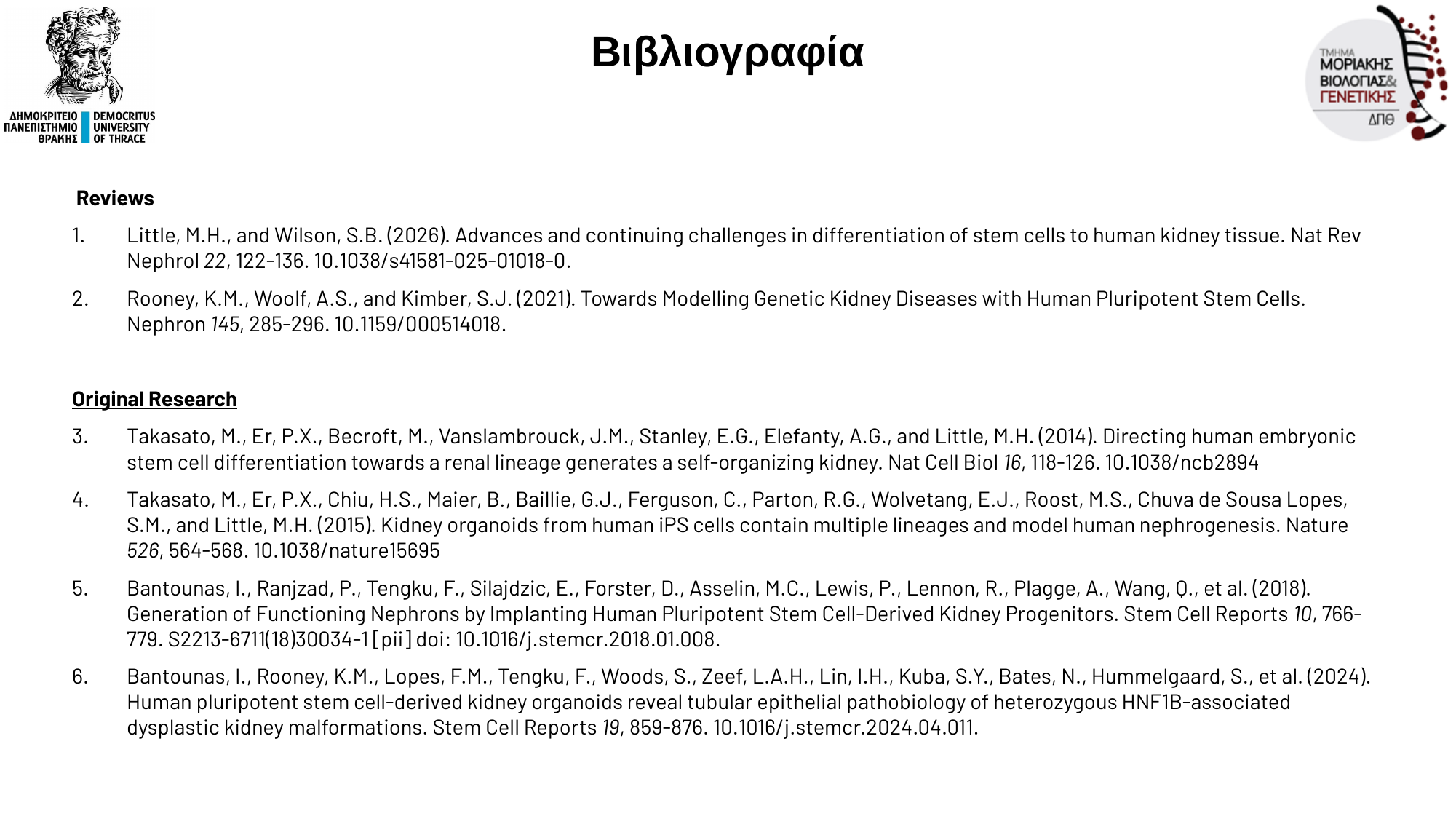

Βιβλιογραφία
 Reviews
1.	Little, M.H., and Wilson, S.B. (2026). Advances and continuing challenges in differentiation of stem cells to human kidney tissue. Nat Rev Nephrol 22, 122-136. 10.1038/s41581-025-01018-0.
Rooney, K.M., Woolf, A.S., and Kimber, S.J. (2021). Towards Modelling Genetic Kidney Diseases with Human Pluripotent Stem Cells. Nephron 145, 285-296. 10.1159/000514018.

Original Research
Takasato, M., Er, P.X., Becroft, M., Vanslambrouck, J.M., Stanley, E.G., Elefanty, A.G., and Little, M.H. (2014). Directing human embryonic stem cell differentiation towards a renal lineage generates a self-organizing kidney. Nat Cell Biol 16, 118-126. 10.1038/ncb2894
Takasato, M., Er, P.X., Chiu, H.S., Maier, B., Baillie, G.J., Ferguson, C., Parton, R.G., Wolvetang, E.J., Roost, M.S., Chuva de Sousa Lopes, S.M., and Little, M.H. (2015). Kidney organoids from human iPS cells contain multiple lineages and model human nephrogenesis. Nature 526, 564-568. 10.1038/nature15695
Bantounas, I., Ranjzad, P., Tengku, F., Silajdzic, E., Forster, D., Asselin, M.C., Lewis, P., Lennon, R., Plagge, A., Wang, Q., et al. (2018). Generation of Functioning Nephrons by Implanting Human Pluripotent Stem Cell-Derived Kidney Progenitors. Stem Cell Reports 10, 766-779. S2213-6711(18)30034-1 [pii] doi: 10.1016/j.stemcr.2018.01.008.
6.	Bantounas, I., Rooney, K.M., Lopes, F.M., Tengku, F., Woods, S., Zeef, L.A.H., Lin, I.H., Kuba, S.Y., Bates, N., Hummelgaard, S., et al. (2024). Human pluripotent stem cell-derived kidney organoids reveal tubular epithelial pathobiology of heterozygous HNF1B-associated dysplastic kidney malformations. Stem Cell Reports 19, 859-876. 10.1016/j.stemcr.2024.04.011.